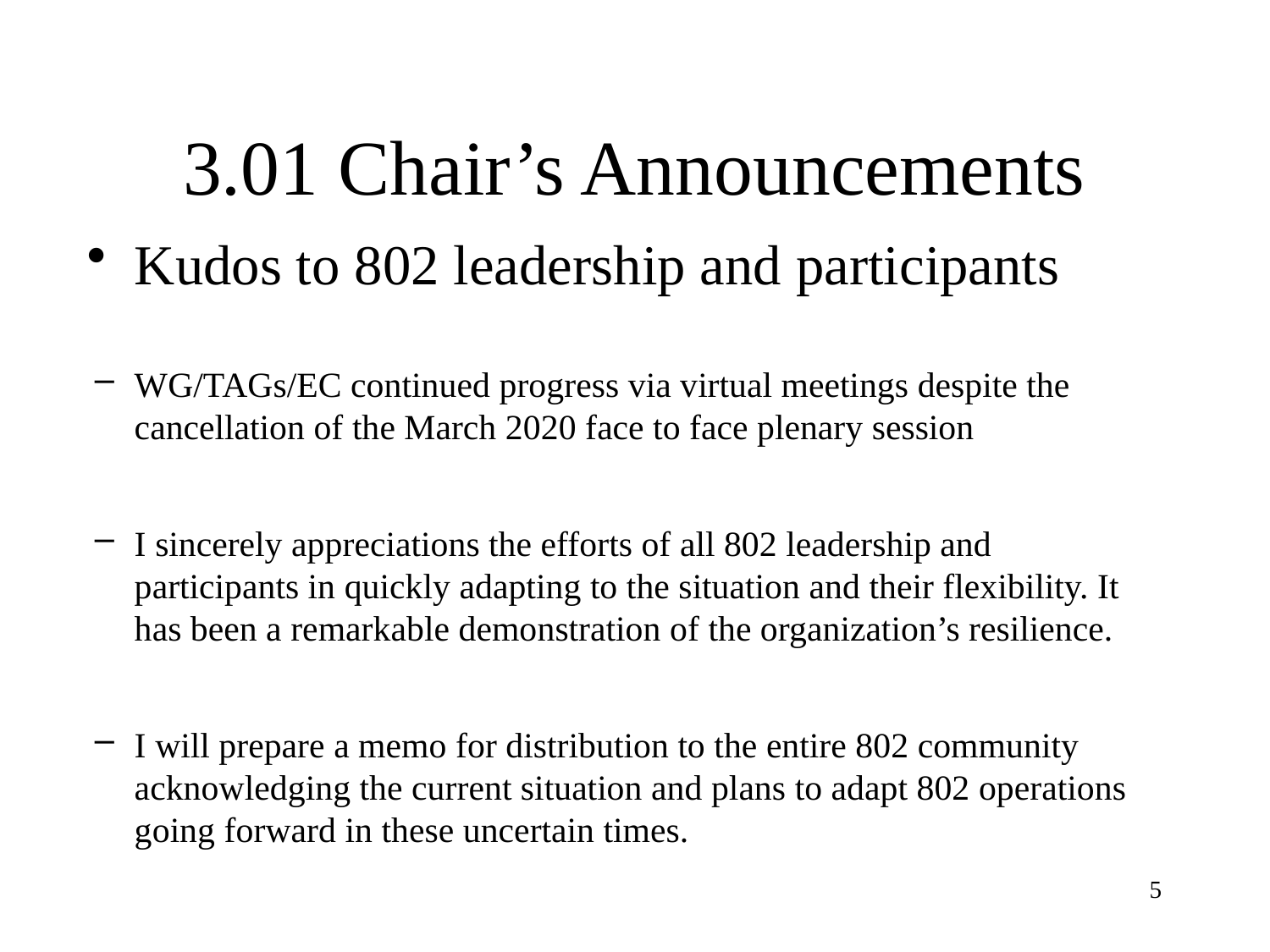

# 3.01 Chair’s Announcements
Kudos to 802 leadership and participants

WG/TAGs/EC continued progress via virtual meetings despite the cancellation of the March 2020 face to face plenary session

I sincerely appreciations the efforts of all 802 leadership and participants in quickly adapting to the situation and their flexibility. It has been a remarkable demonstration of the organization’s resilience.

I will prepare a memo for distribution to the entire 802 community acknowledging the current situation and plans to adapt 802 operations going forward in these uncertain times.

5